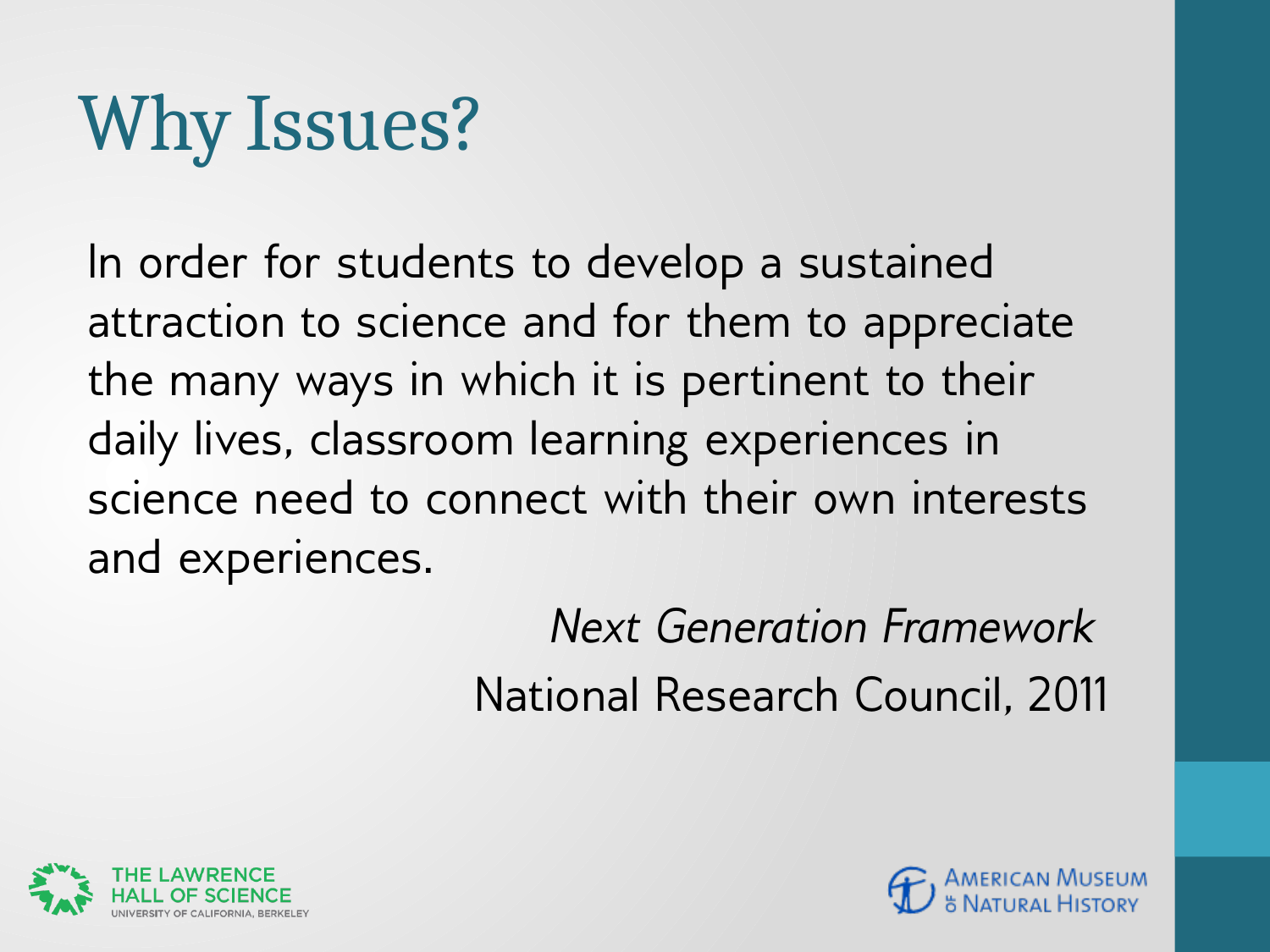

# Why Issues?
In order for students to develop a sustained attraction to science and for them to appreciate the many ways in which it is pertinent to their daily lives, classroom learning experiences in science need to connect with their own interests and experiences.
Next Generation Framework
National Research Council, 2011